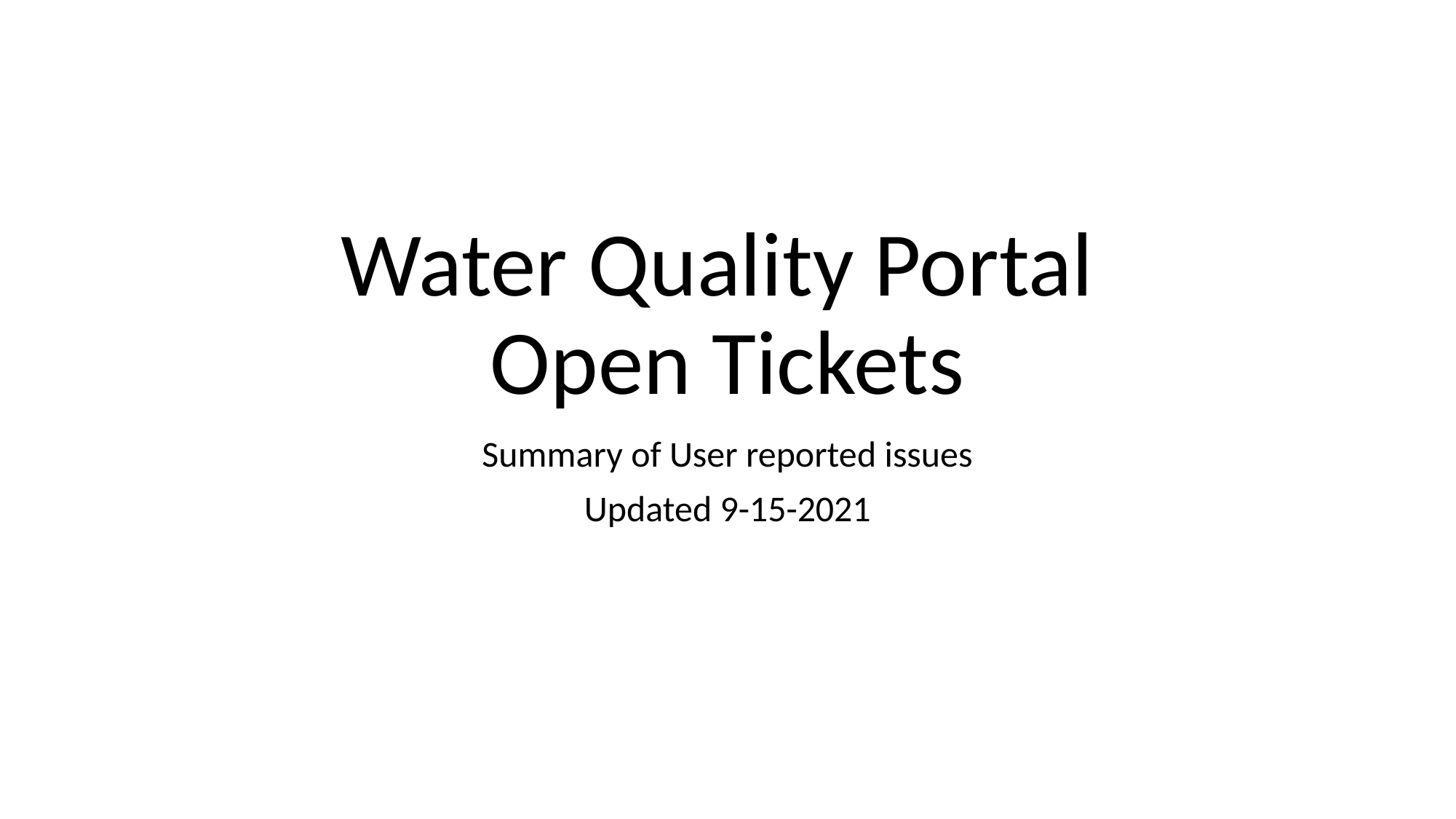

# Water Quality Portal Open Tickets
Summary of User reported issues
Updated 9-15-2021